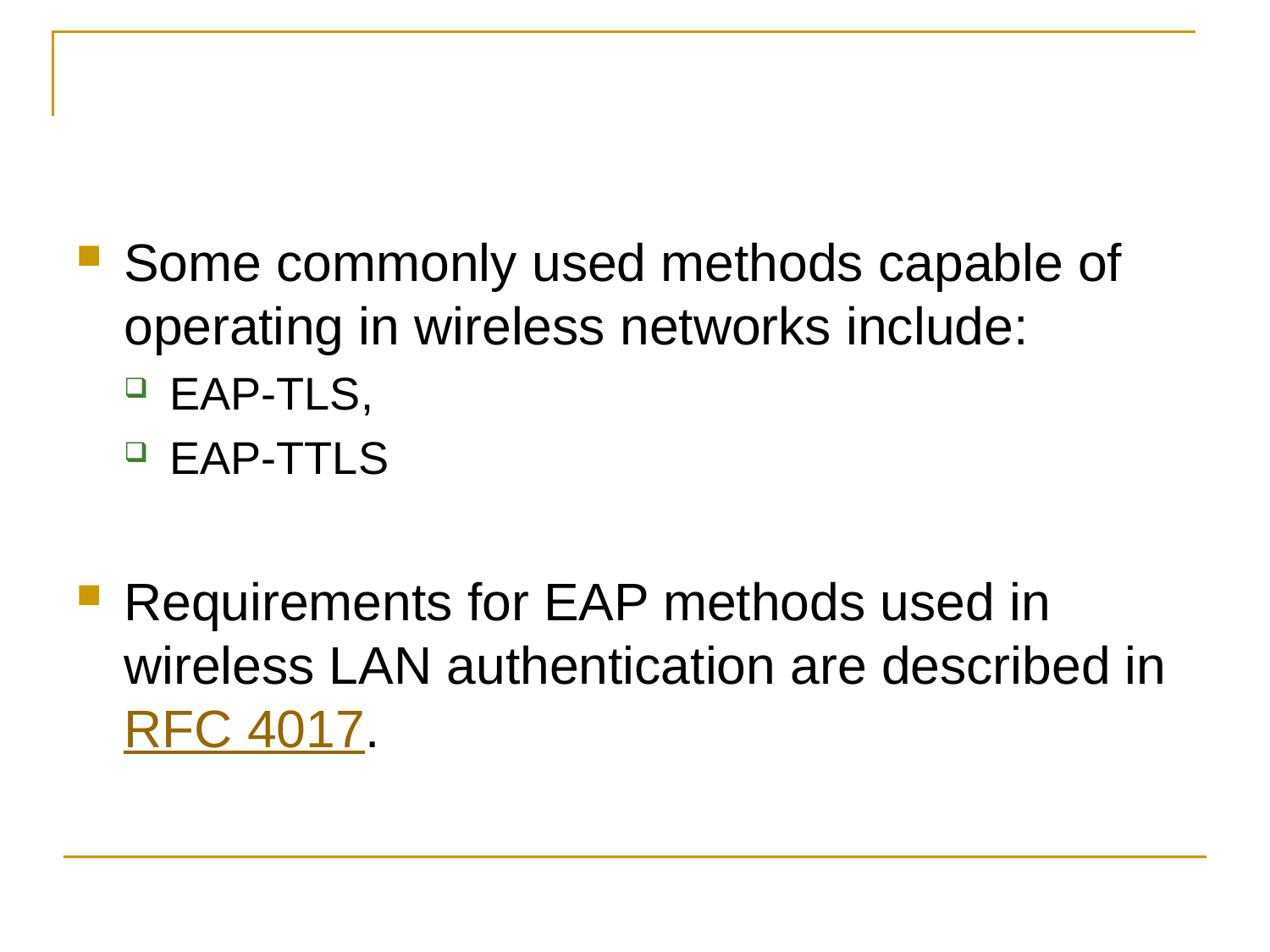

#
Some commonly used methods capable of operating in wireless networks include:
EAP-TLS,
EAP-TTLS

Requirements for EAP methods used in wireless LAN authentication are described in RFC 4017.